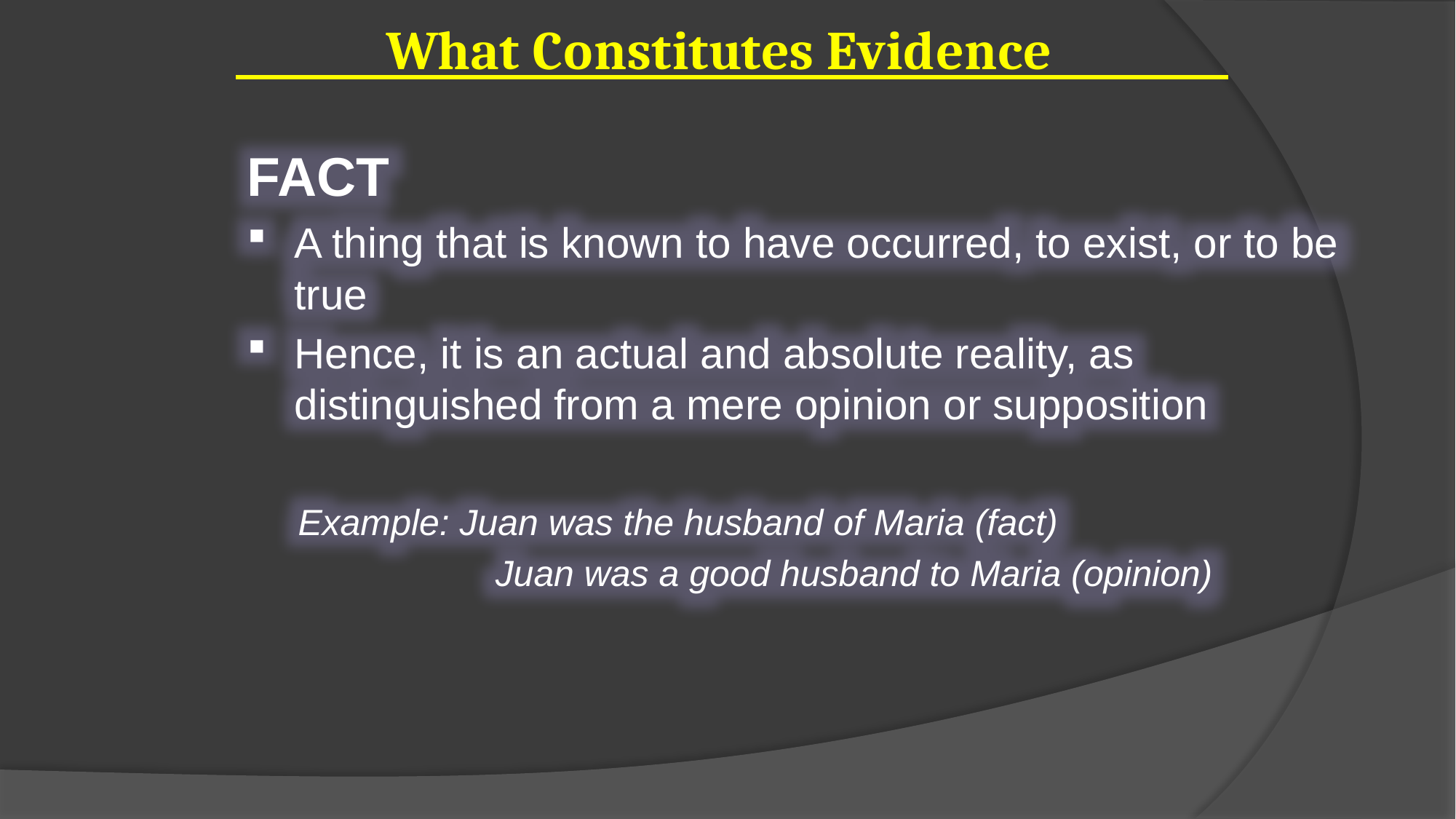

What Constitutes Evidence
FACT
A thing that is known to have occurred, to exist, or to be true
Hence, it is an actual and absolute reality, as distinguished from a mere opinion or supposition

     Example: Juan was the husband of Maria (fact)
		         Juan was a good husband to Maria (opinion)